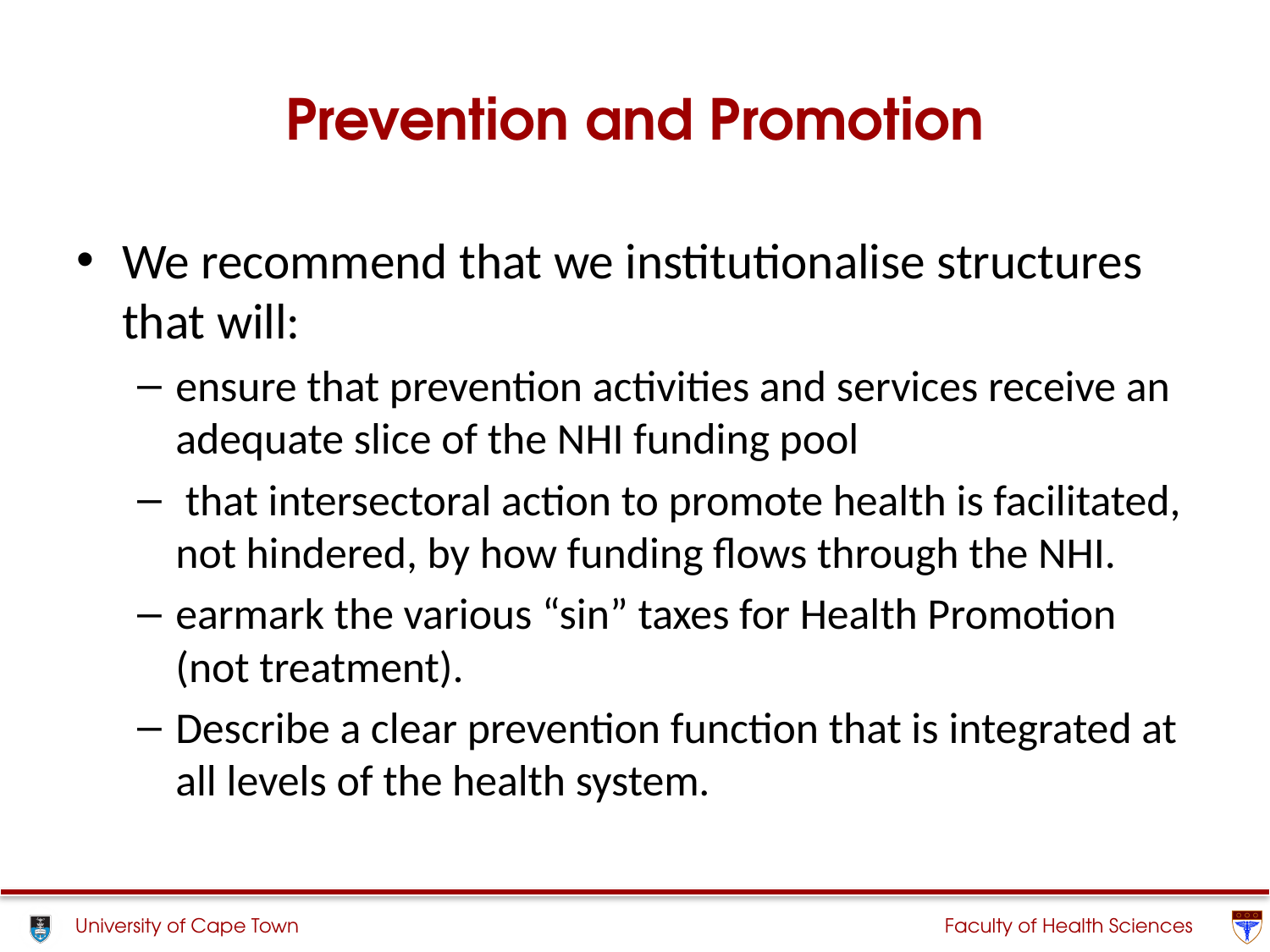

# Prevention and Promotion
We recommend that we institutionalise structures that will:
ensure that prevention activities and services receive an adequate slice of the NHI funding pool
 that intersectoral action to promote health is facilitated, not hindered, by how funding flows through the NHI.
earmark the various “sin” taxes for Health Promotion (not treatment).
Describe a clear prevention function that is integrated at all levels of the health system.